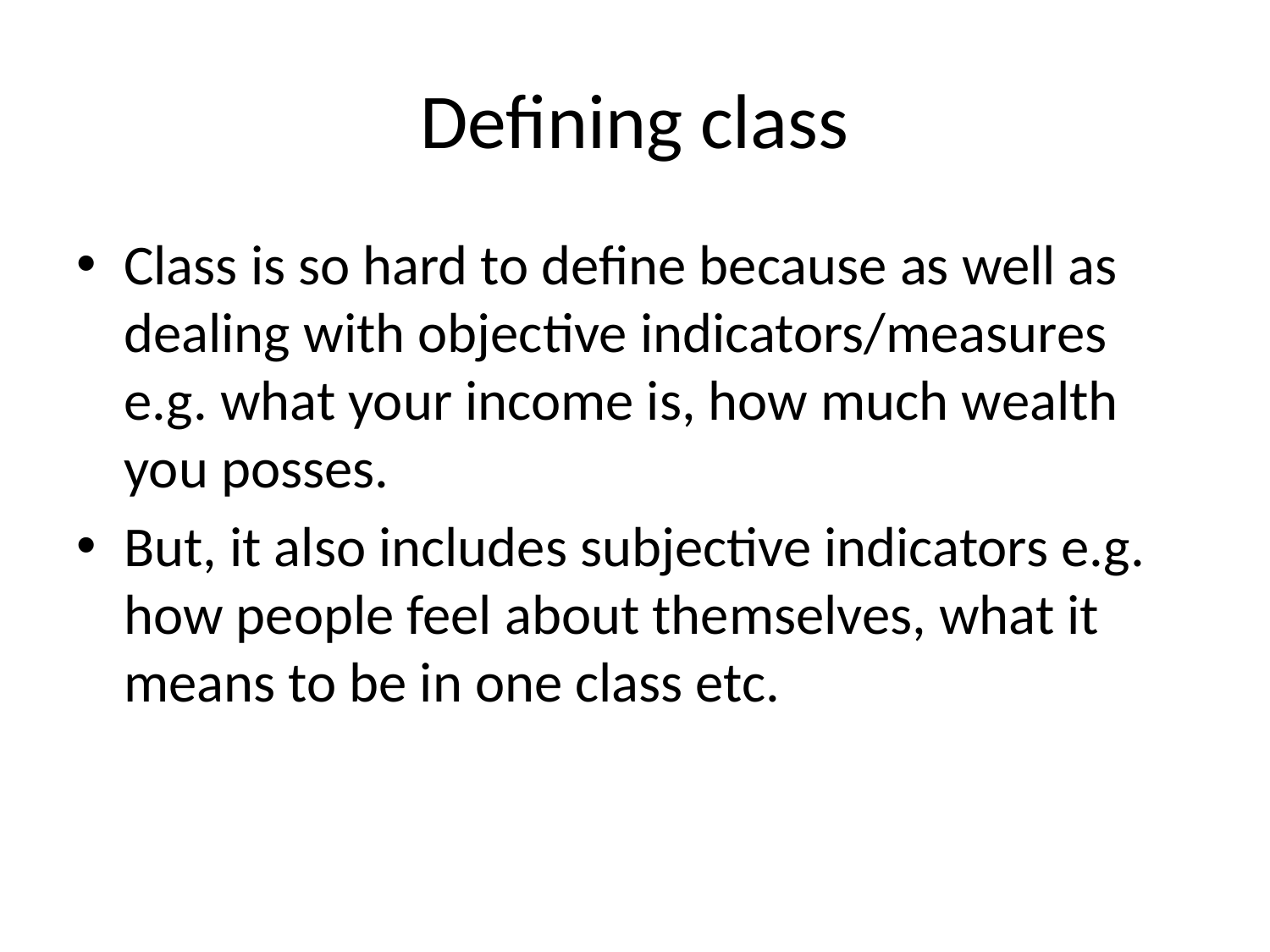

# Defining class
Class is so hard to define because as well as dealing with objective indicators/measures e.g. what your income is, how much wealth you posses.
But, it also includes subjective indicators e.g. how people feel about themselves, what it means to be in one class etc.